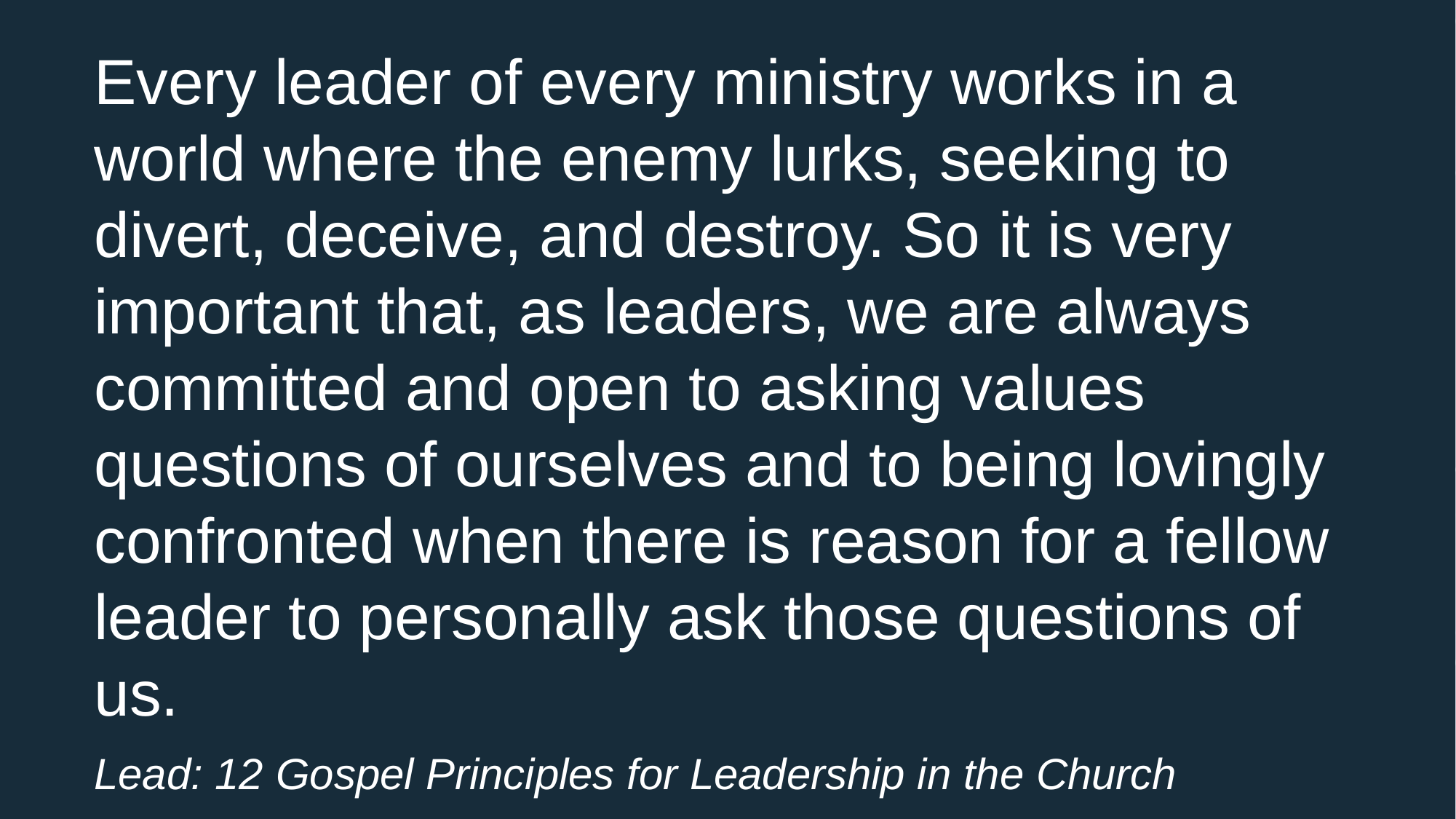

# Every leader of every ministry works in a world where the enemy lurks, seeking to divert, deceive, and destroy. So it is very important that, as leaders, we are always committed and open to asking values questions of ourselves and to being lovingly confronted when there is reason for a fellow leader to personally ask those questions of us.
Lead: 12 Gospel Principles for Leadership in the Church